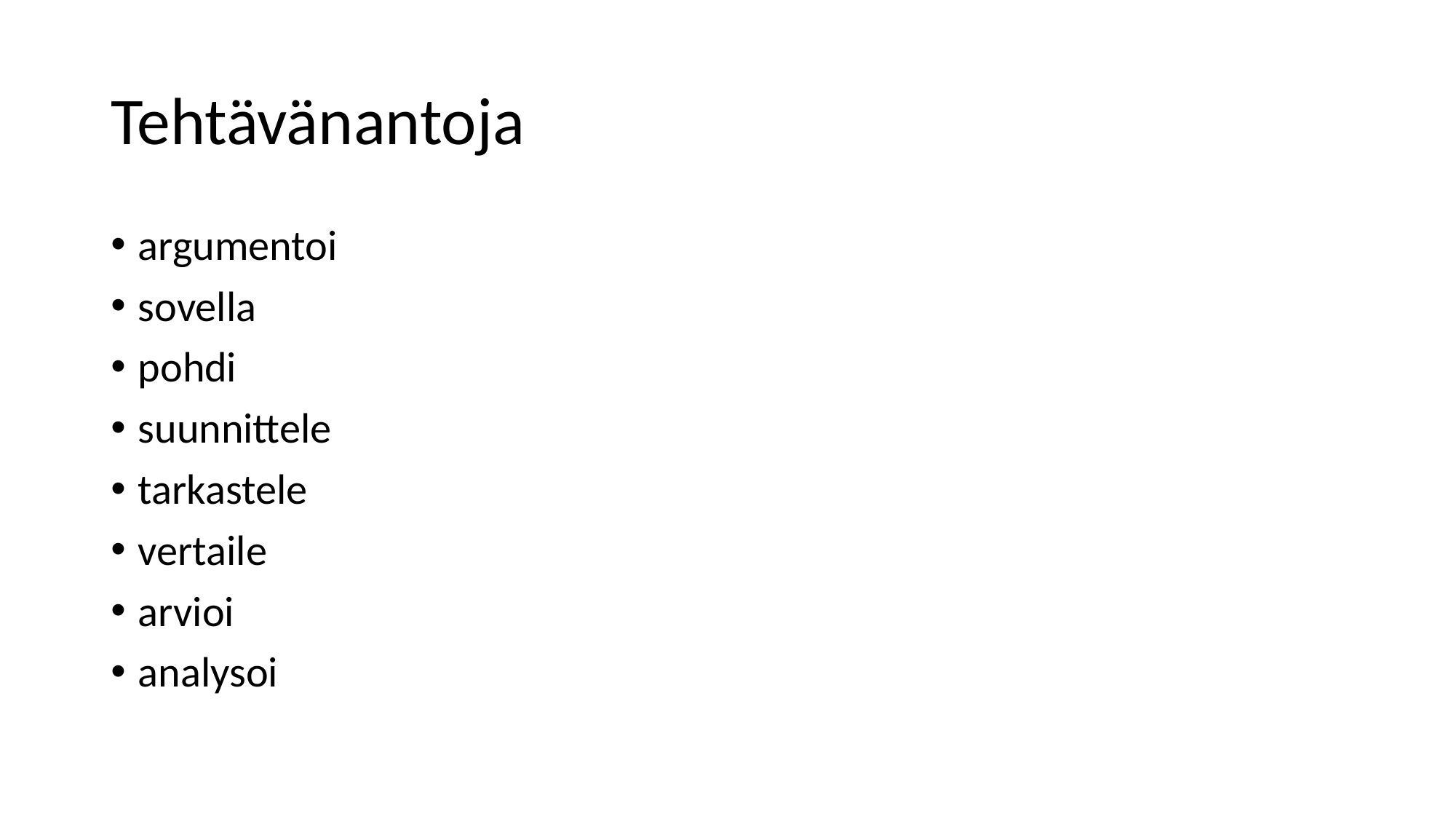

# Tehtävänantoja
argumentoi
sovella
pohdi
suunnittele
tarkastele
vertaile
arvioi
analysoi